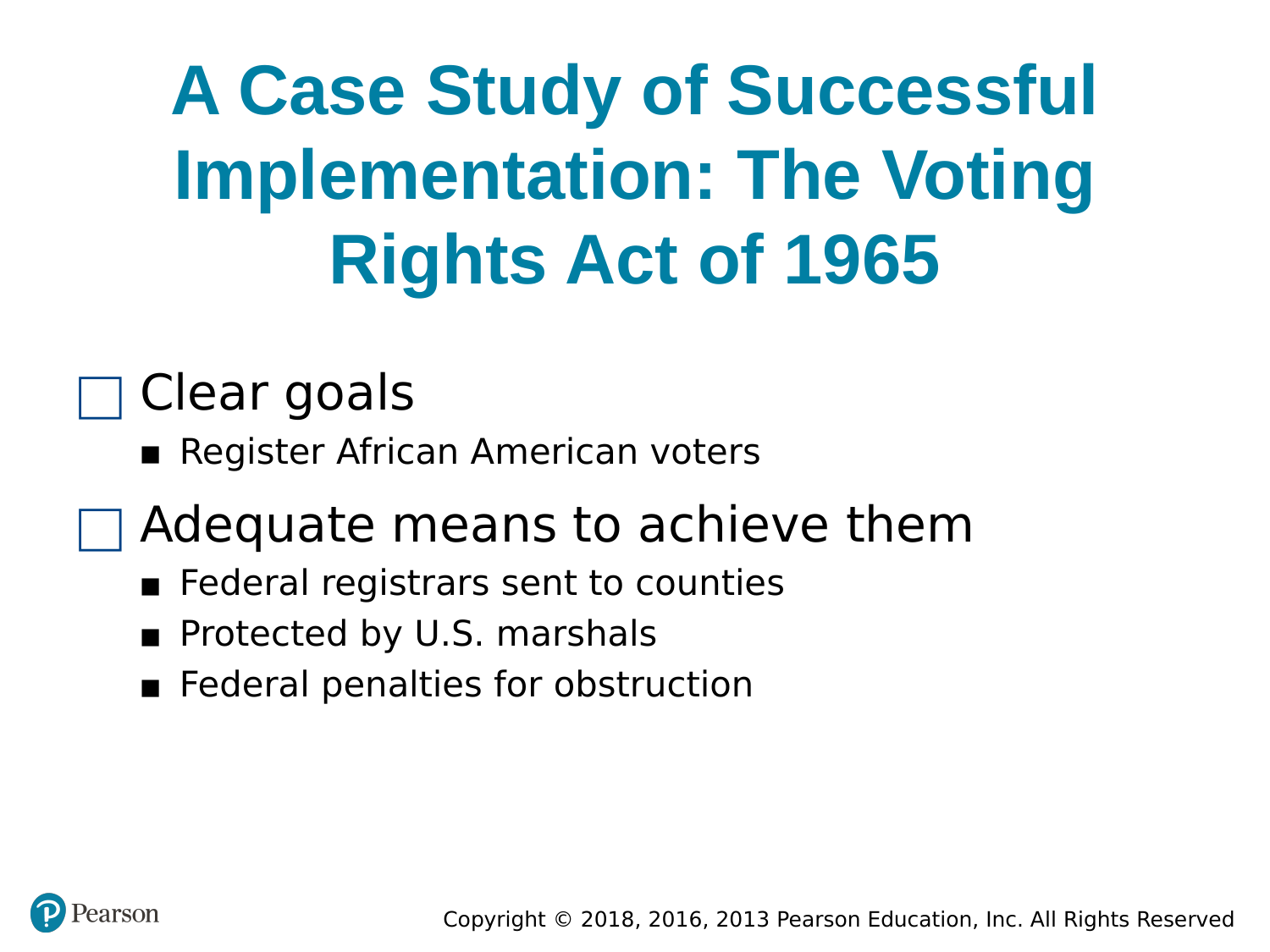

# A Case Study of Successful Implementation: The Voting Rights Act of 1965
Clear goals
Register African American voters
Adequate means to achieve them
Federal registrars sent to counties
Protected by U.S. marshals
Federal penalties for obstruction